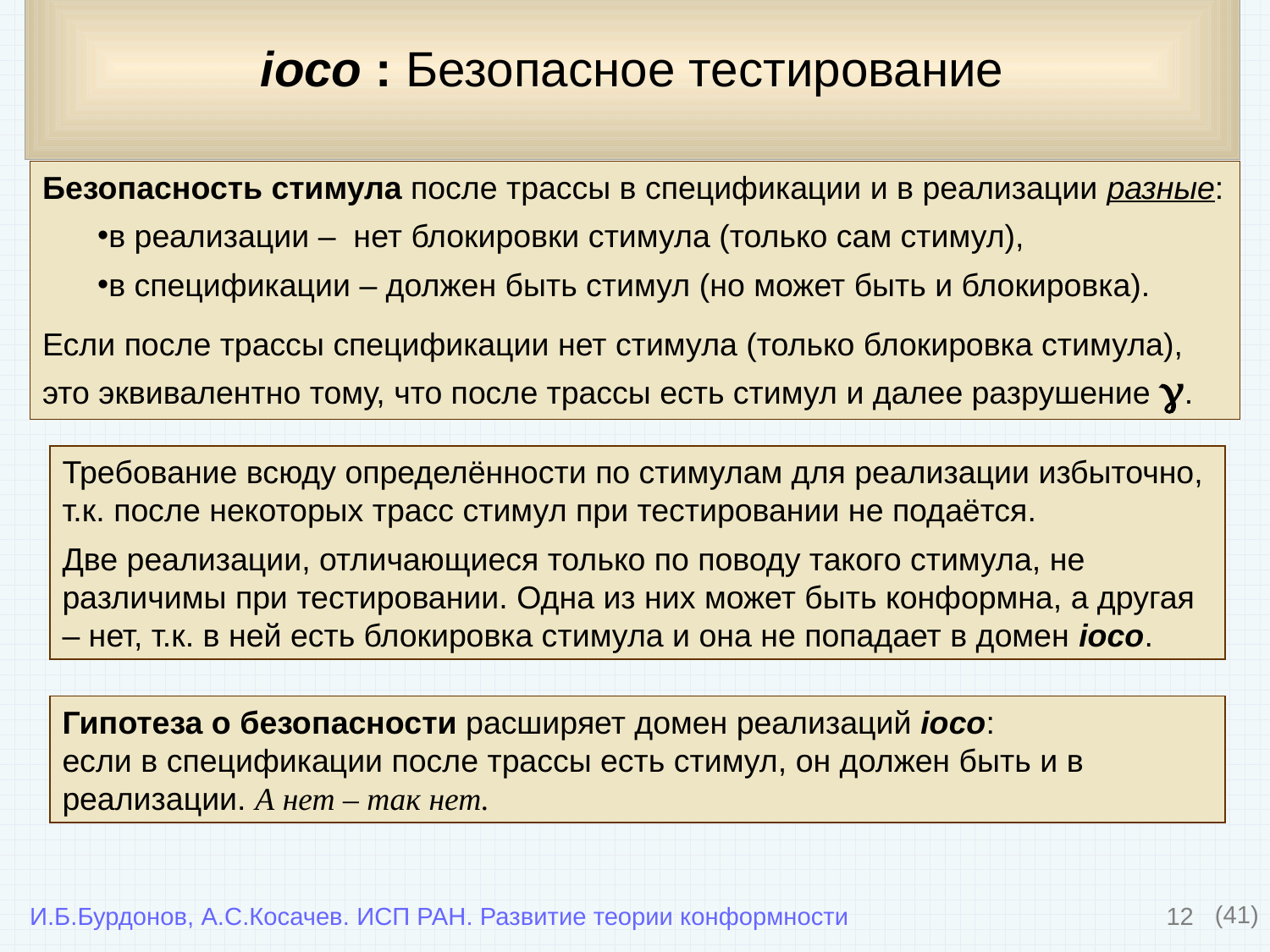

# ioco : Безопасное тестирование
Безопасность стимула после трассы в спецификации и в реализации разные:
в реализации –  нет блокировки стимула (только сам стимул),
в спецификации – должен быть стимул (но может быть и блокировка).
Если после трассы спецификации нет стимула (только блокировка стимула),
это эквивалентно тому, что после трассы есть стимул и далее разрушение γ.
Требование всюду определённости по стимулам для реализации избыточно, т.к. после некоторых трасс стимул при тестировании не подаётся.
Две реализации, отличающиеся только по поводу такого стимула, не различимы при тестировании. Одна из них может быть конформна, а другая – нет, т.к. в ней есть блокировка стимула и она не попадает в домен ioco.
Гипотеза о безопасности расширяет домен реализаций ioco:
если в спецификации после трассы есть стимул, он должен быть и в реализации. А нет – так нет.
12
(41)
И.Б.Бурдонов, А.С.Косачев. ИСП РАН. Развитие теории конформности